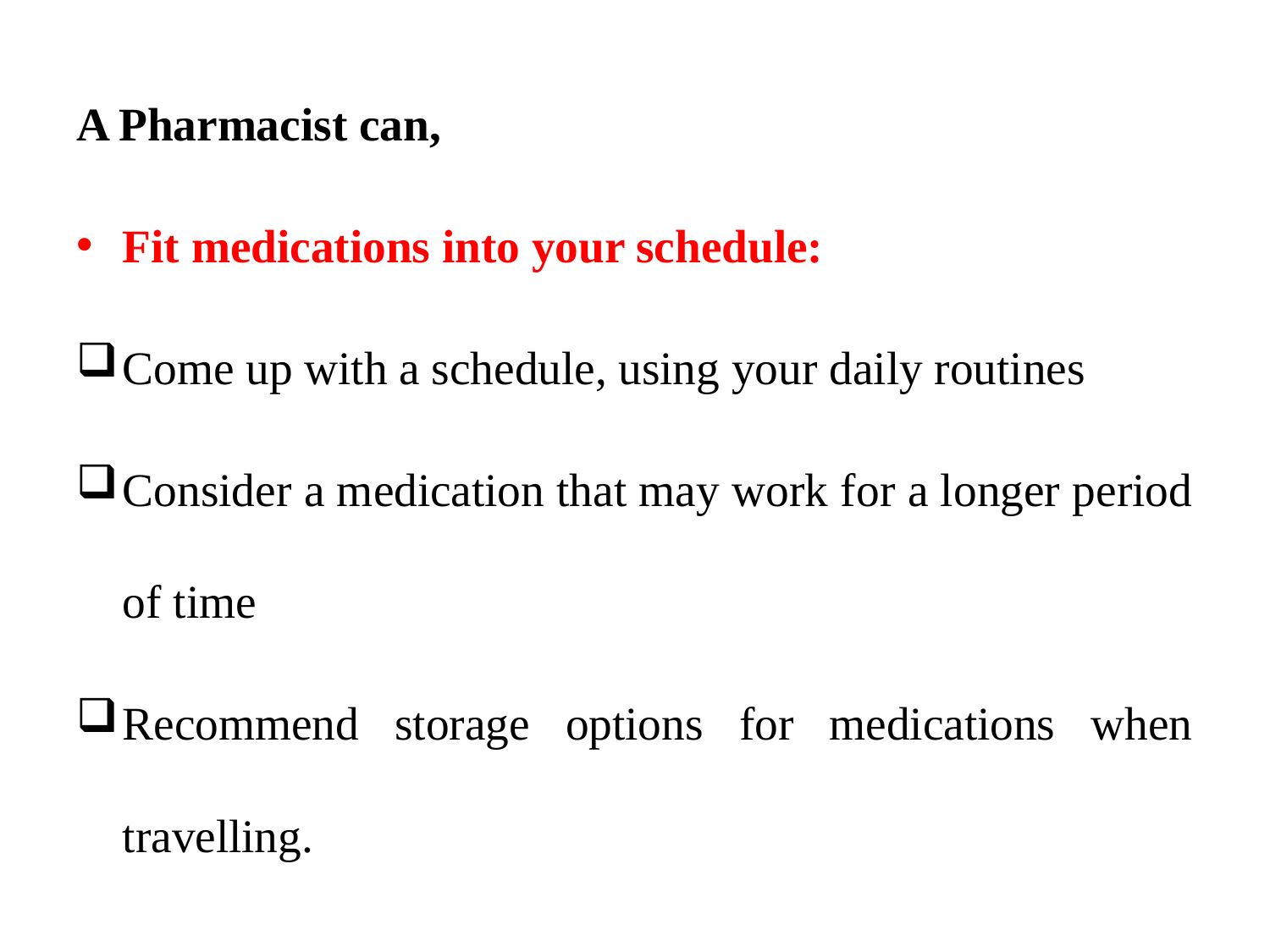

A Pharmacist can,
Fit medications into your schedule:
Come up with a schedule, using your daily routines
Consider a medication that may work for a longer period of time
Recommend storage options for medications when travelling.